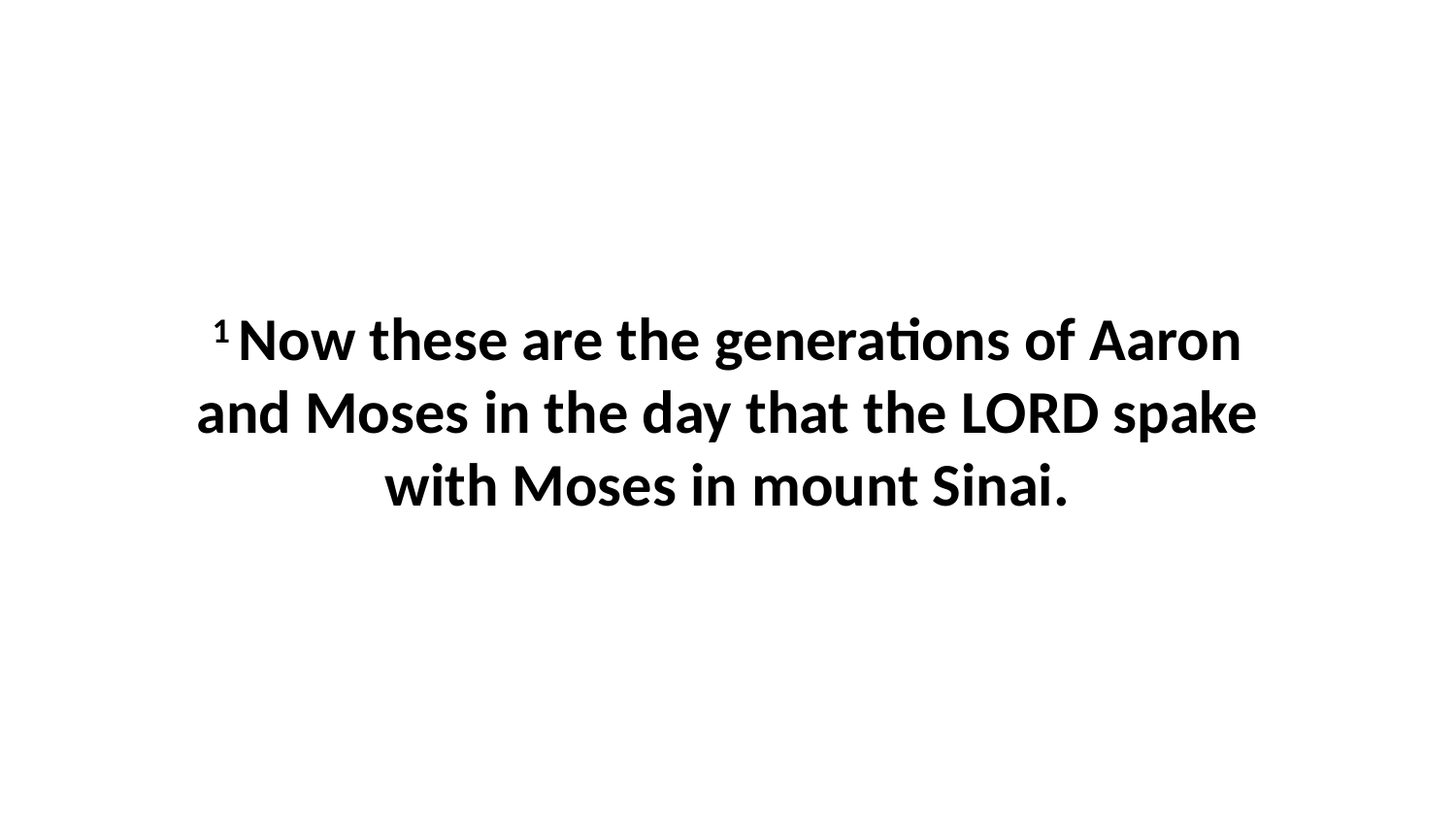

1 Now these are the generations of Aaron and Moses in the day that the LORD spake with Moses in mount Sinai.